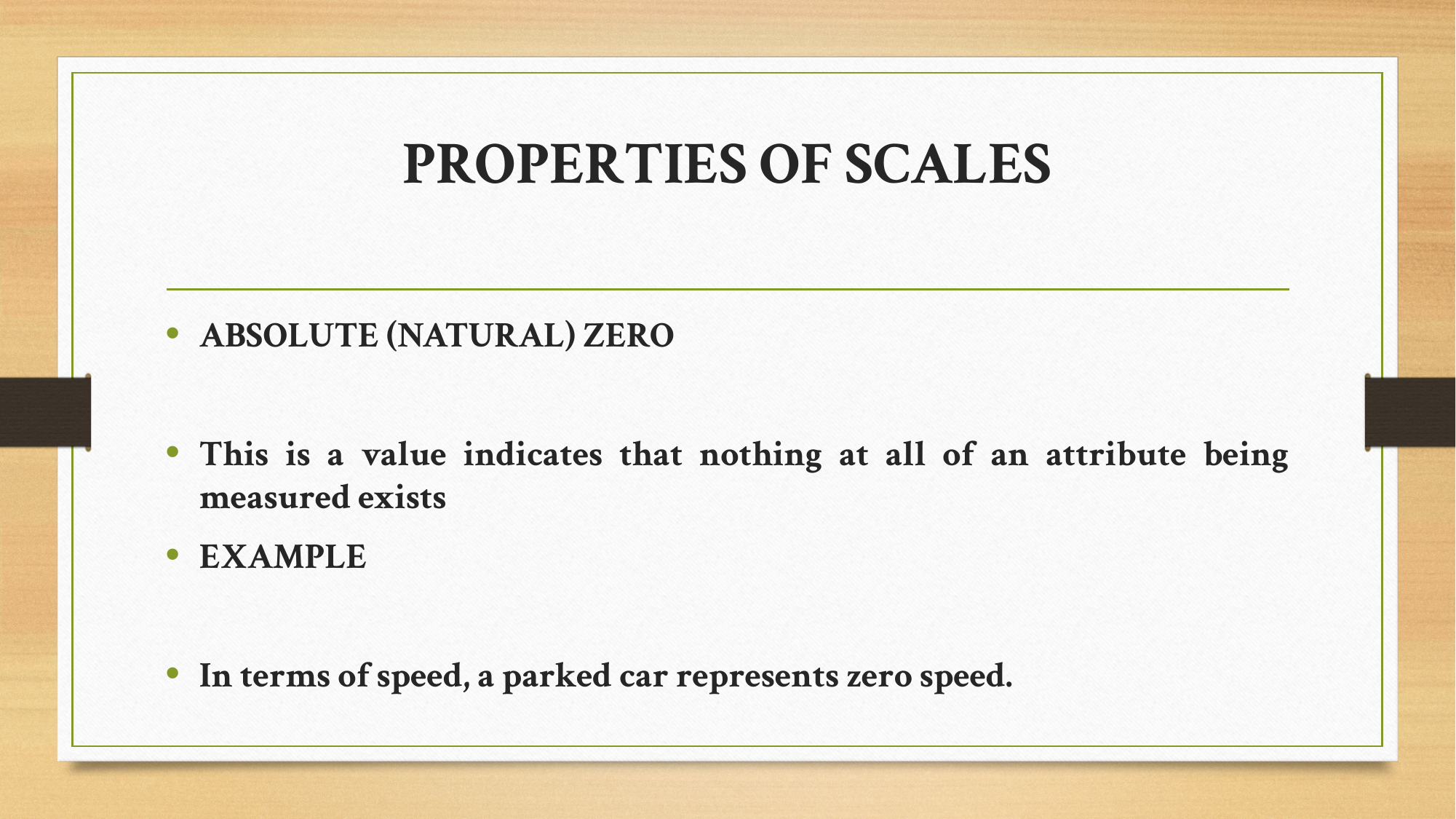

# PROPERTIES OF SCALES
ABSOLUTE (NATURAL) ZERO

This is a value indicates that nothing at all of an attribute being measured exists
EXAMPLE

In terms of speed, a parked car represents zero speed.